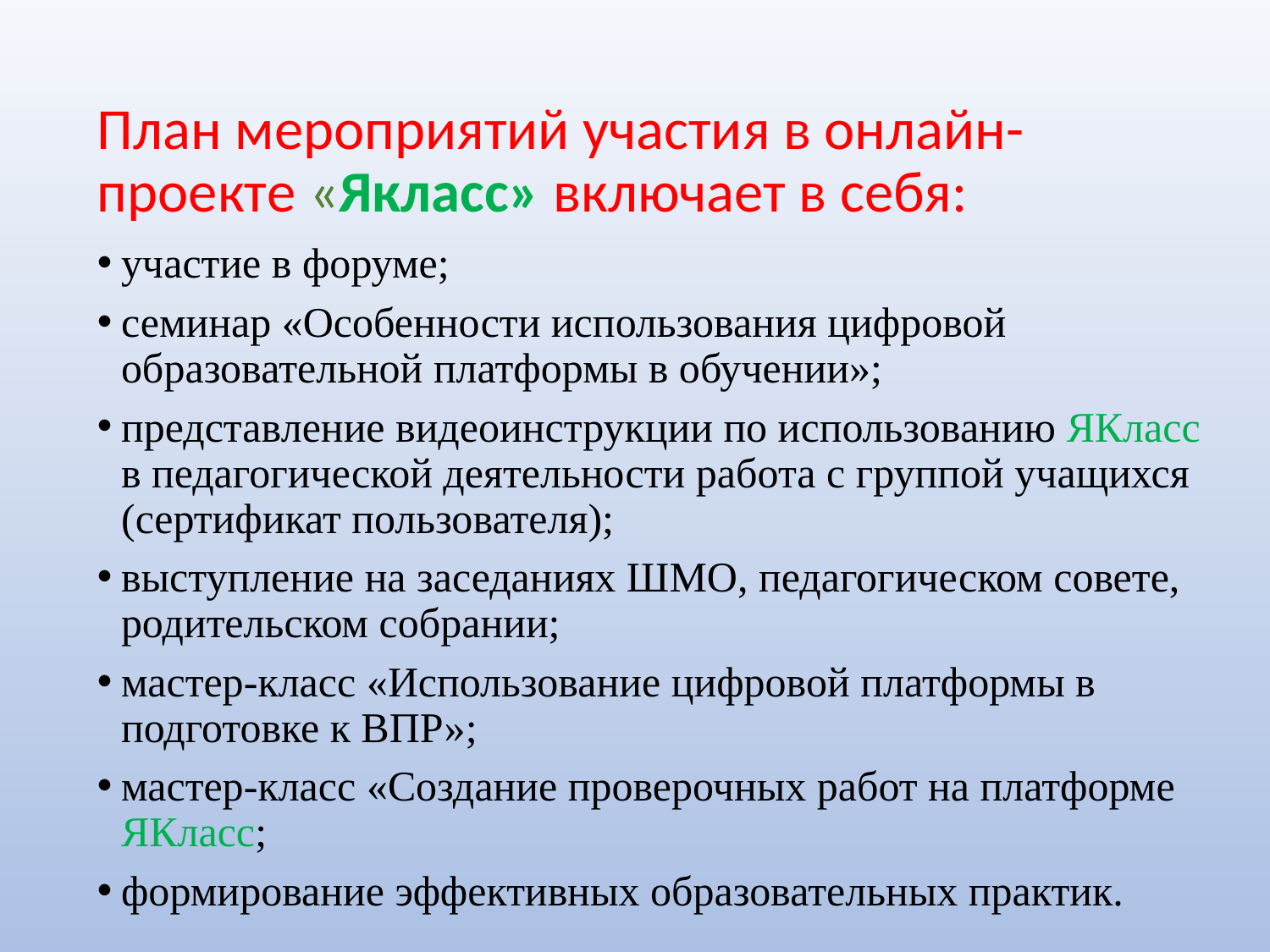

# План мероприятий участия в онлайн-проекте «Якласс» включает в себя:
участие в форуме;
семинар «Особенности использования цифровой образовательной платформы в обучении»;
представление видеоинструкции по использованию ЯКласс в педагогической деятельности работа с группой учащихся (сертификат пользователя);
выступление на заседаниях ШМО, педагогическом совете, родительском собрании;
мастер-класс «Использование цифровой платформы в подготовке к ВПР»;
мастер-класс «Создание проверочных работ на платформе ЯКласс;
формирование эффективных образовательных практик.